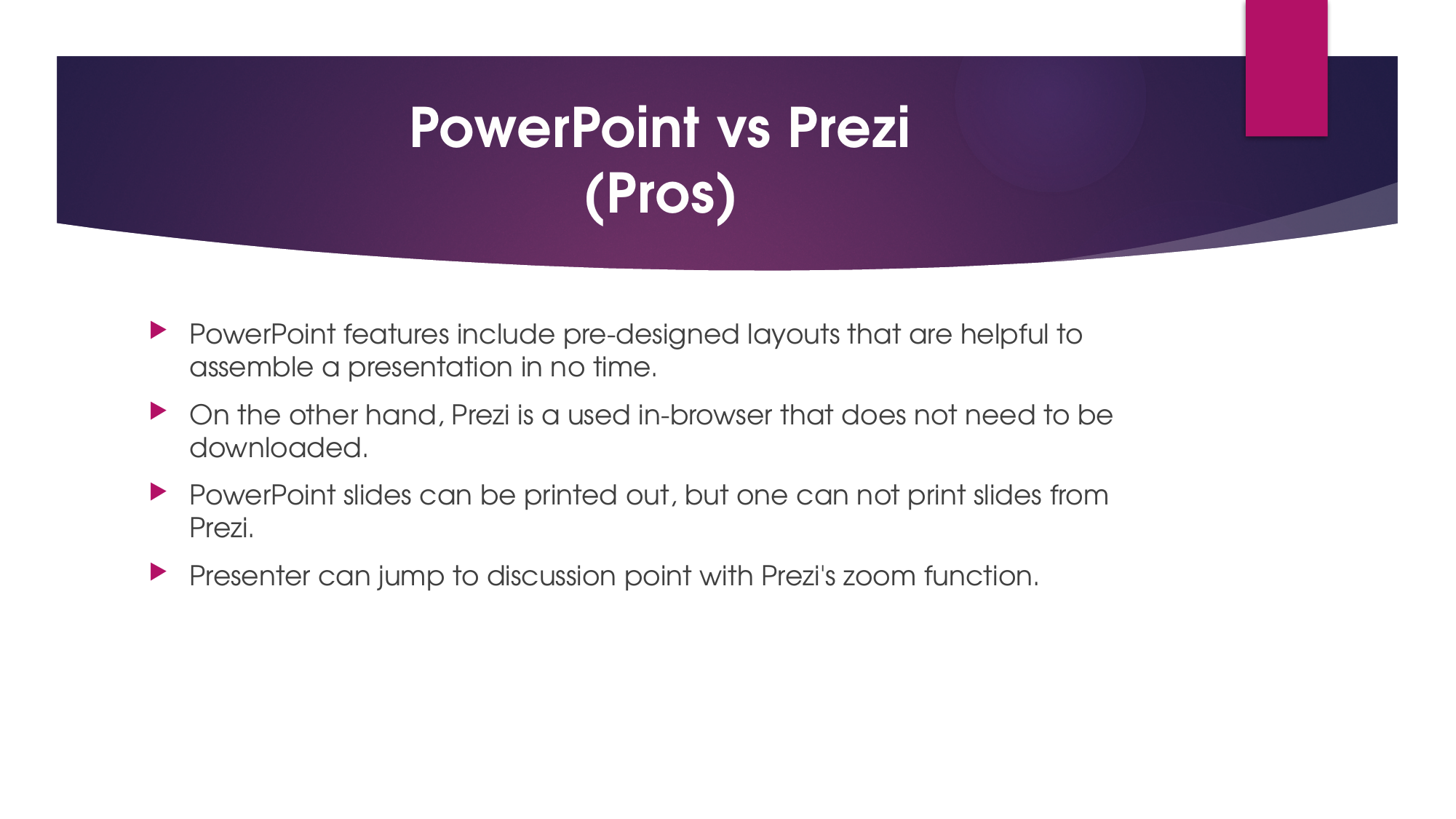

# PowerPoint vs Prezi (Pros)
PowerPoint features include pre-designed layouts that are helpful to assemble a presentation in no time.
On the other hand, Prezi is a used in-browser that does not need to be downloaded.
PowerPoint slides can be printed out, but one can not print slides from Prezi.
Presenter can jump to discussion point with Prezi's zoom function.